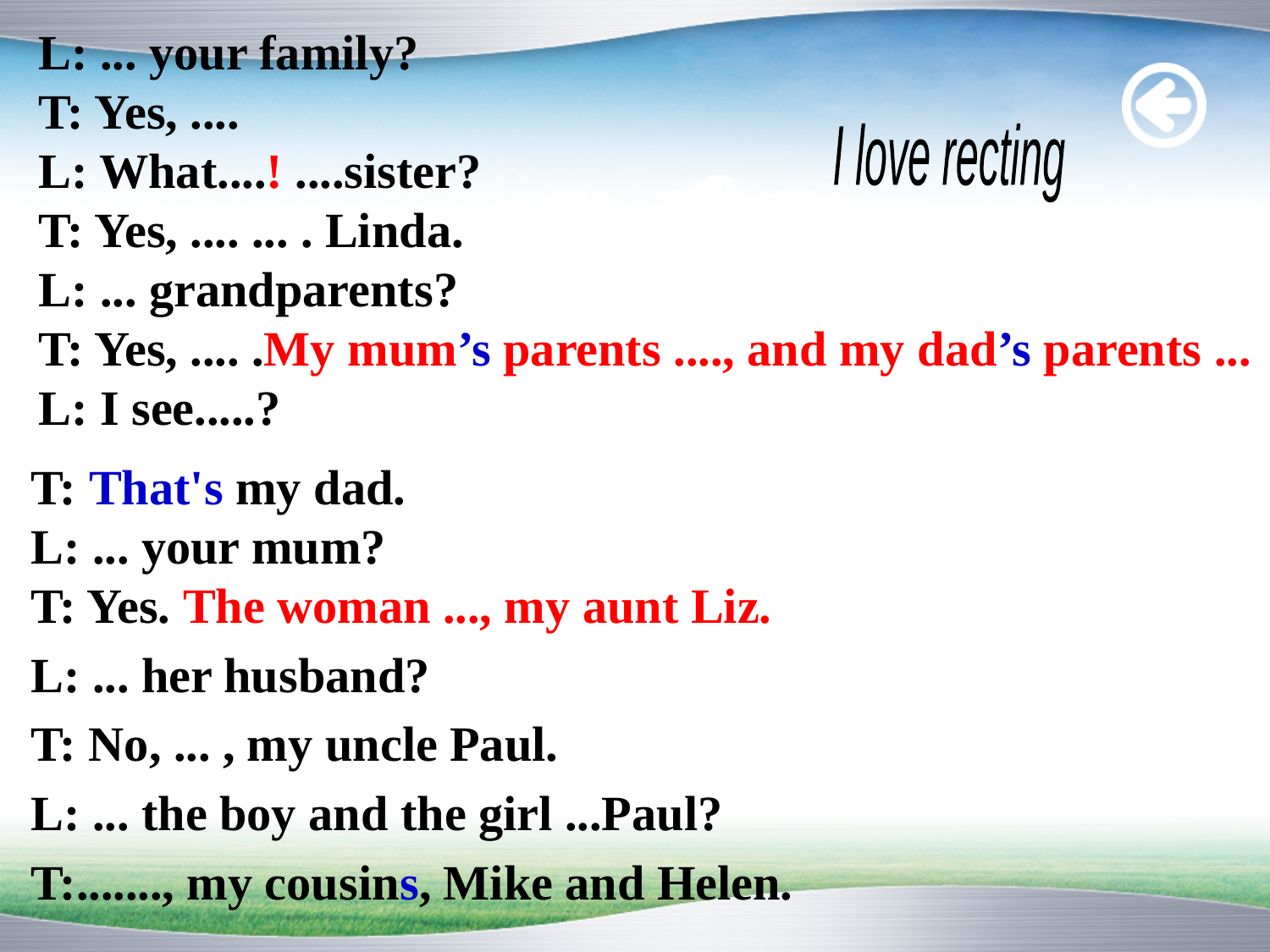

L: ... your family?
T: Yes, ....
L: What....! ....sister?
T: Yes, .... ... . Linda.
L: ... grandparents?
T: Yes, .... .My mum’s parents ...., and my dad’s parents ...
L: I see.....?
I love recting
T: That's my dad.
L: ... your mum?
T: Yes. The woman ..., my aunt Liz.
L: ... her husband?
T: No, ... , my uncle Paul.
L: ... the boy and the girl ...Paul?
T:......., my cousins, Mike and Helen.